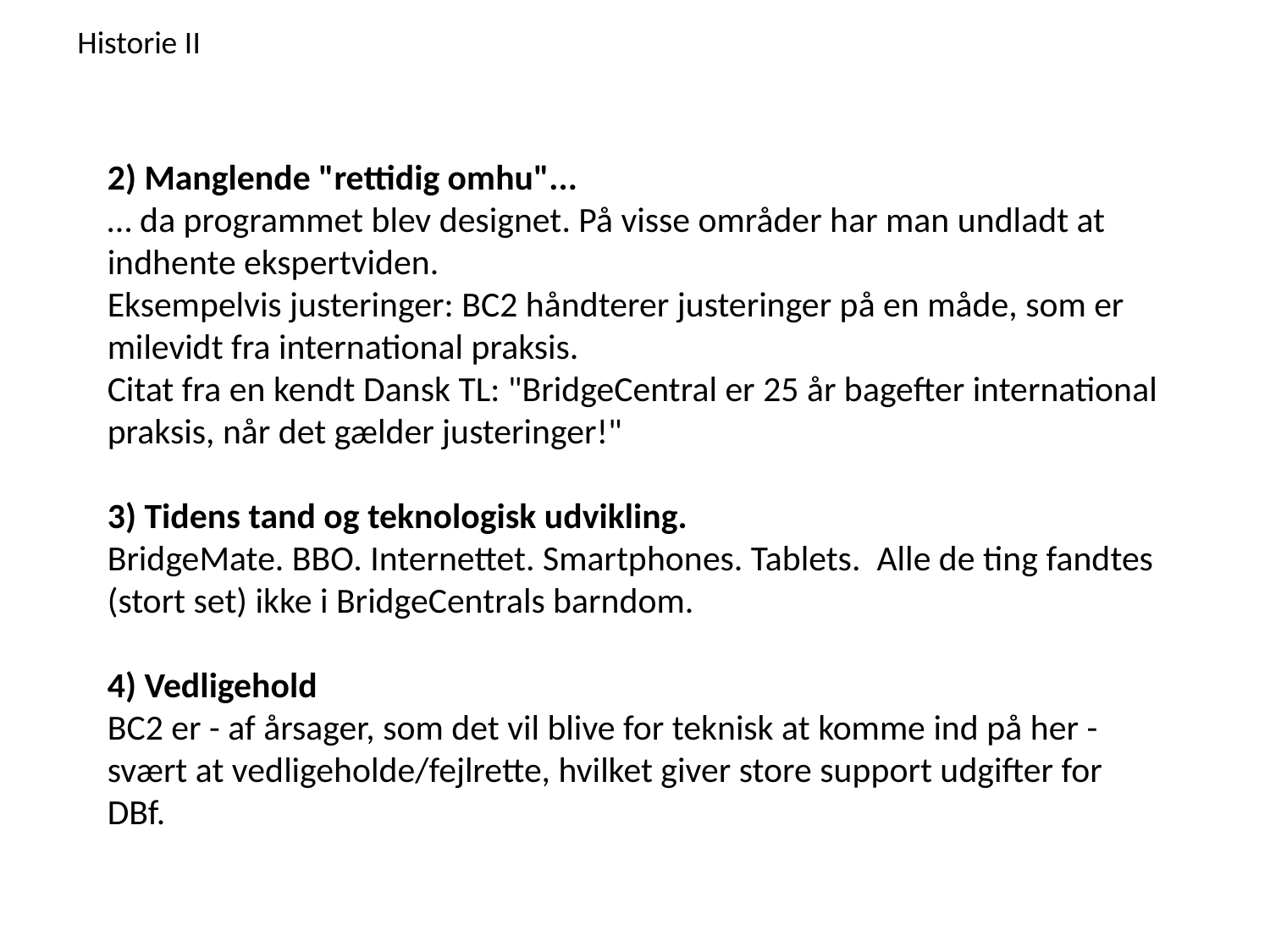

Historie II

2) Manglende "rettidig omhu"...
… da programmet blev designet. På visse områder har man undladt at indhente ekspertviden.
Eksempelvis justeringer: BC2 håndterer justeringer på en måde, som er milevidt fra international praksis.
Citat fra en kendt Dansk TL: "BridgeCentral er 25 år bagefter international praksis, når det gælder justeringer!"

3) Tidens tand og teknologisk udvikling.
BridgeMate. BBO. Internettet. Smartphones. Tablets.  Alle de ting fandtes (stort set) ikke i BridgeCentrals barndom.

4) Vedligehold
BC2 er - af årsager, som det vil blive for teknisk at komme ind på her - svært at vedligeholde/fejlrette, hvilket giver store support udgifter for DBf.